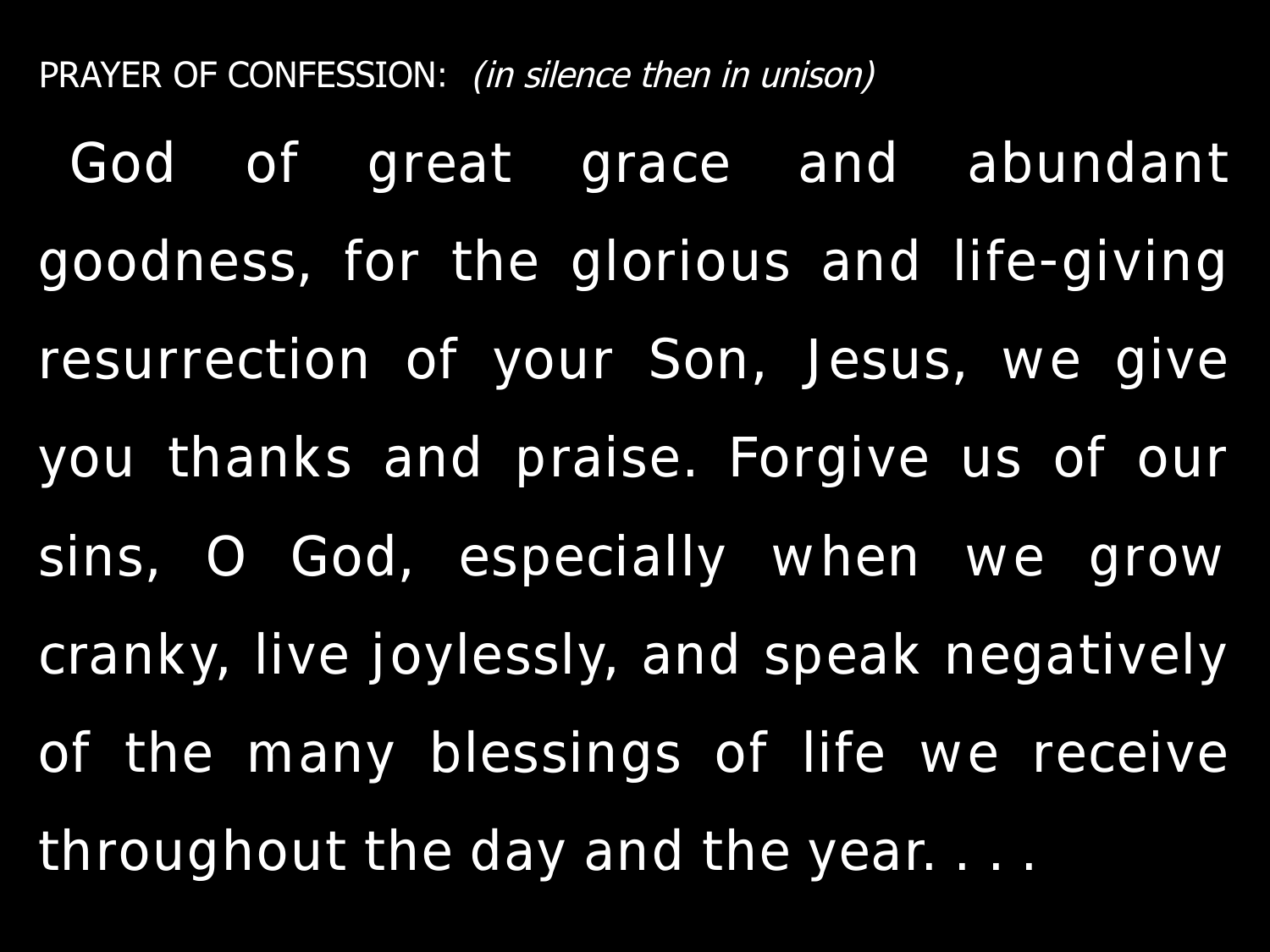

PRAYER OF CONFESSION:  (in silence then in unison)
God of great grace and abundant goodness, for the glorious and life-giving resurrection of your Son, Jesus, we give you thanks and praise. Forgive us of our sins, O God, especially when we grow cranky, live joylessly, and speak negatively of the many blessings of life we receive throughout the day and the year. . . .